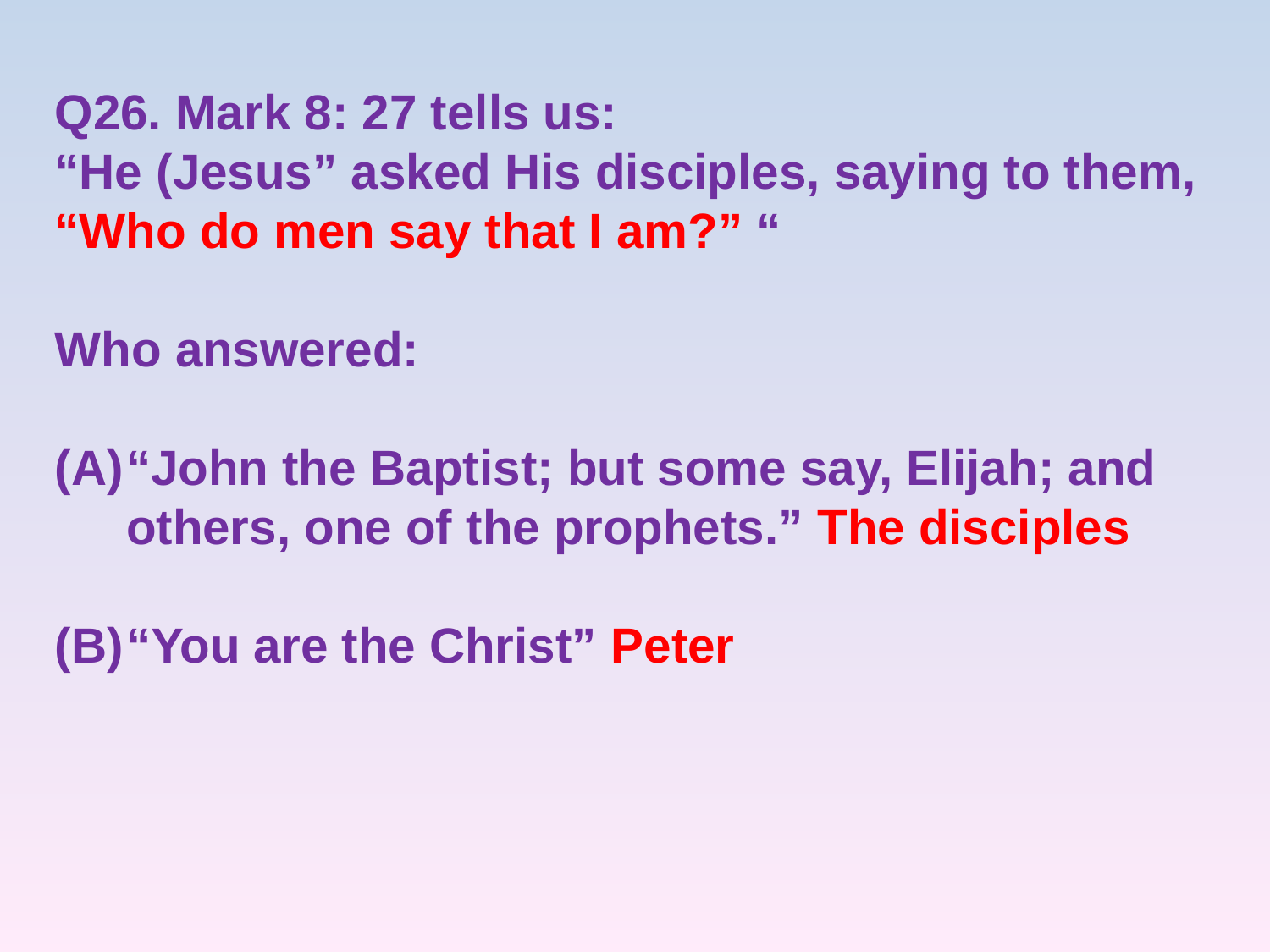

Q26. Mark 8: 27 tells us:
“He (Jesus” asked His disciples, saying to them, “Who do men say that I am?” “

Who answered:

“John the Baptist; but some say, Elijah; and others, one of the prophets.” The disciples

“You are the Christ” Peter